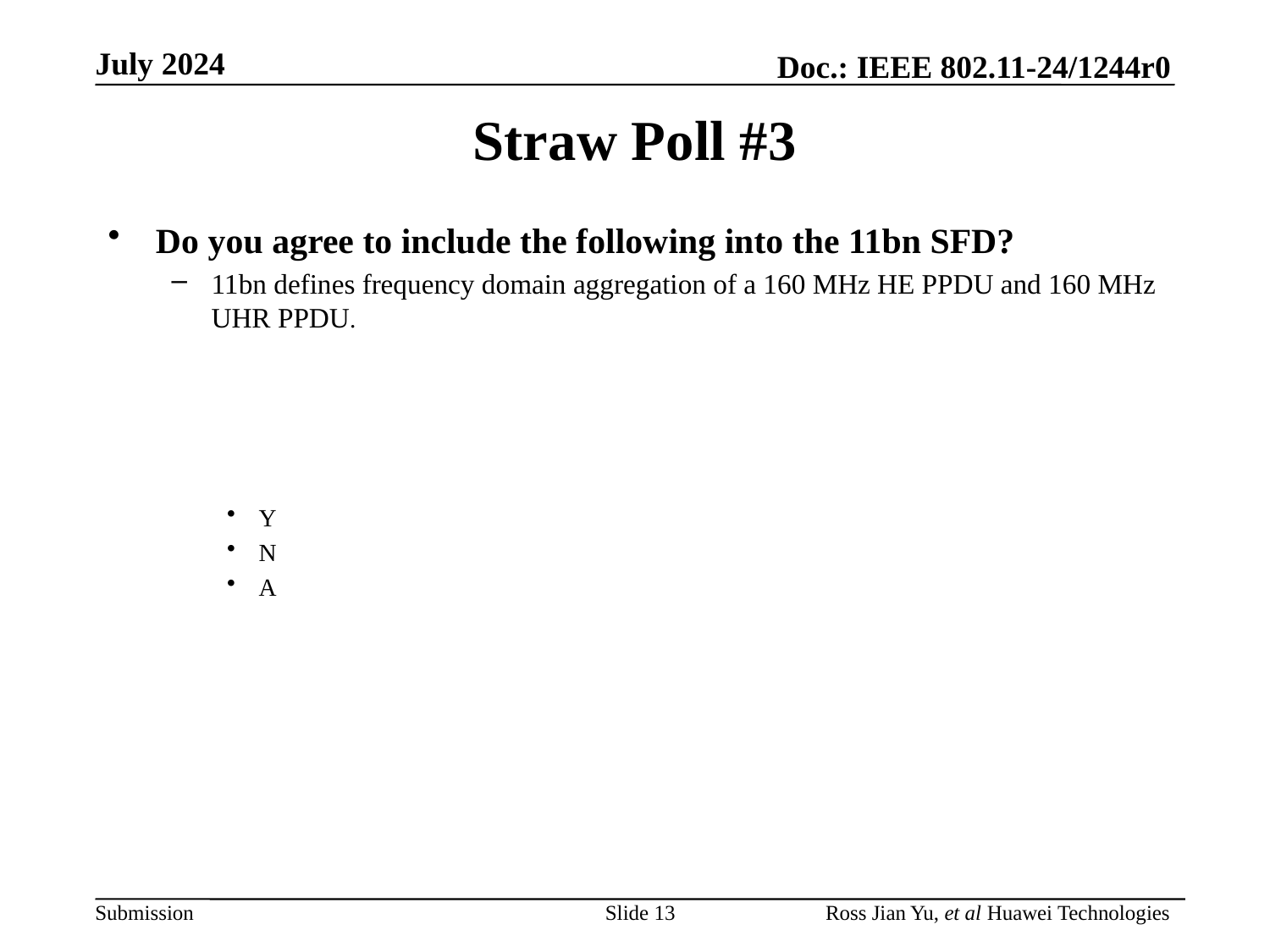

# Straw Poll #3
Do you agree to include the following into the 11bn SFD?
11bn defines frequency domain aggregation of a 160 MHz HE PPDU and 160 MHz UHR PPDU.

Y
N
A

Slide 13